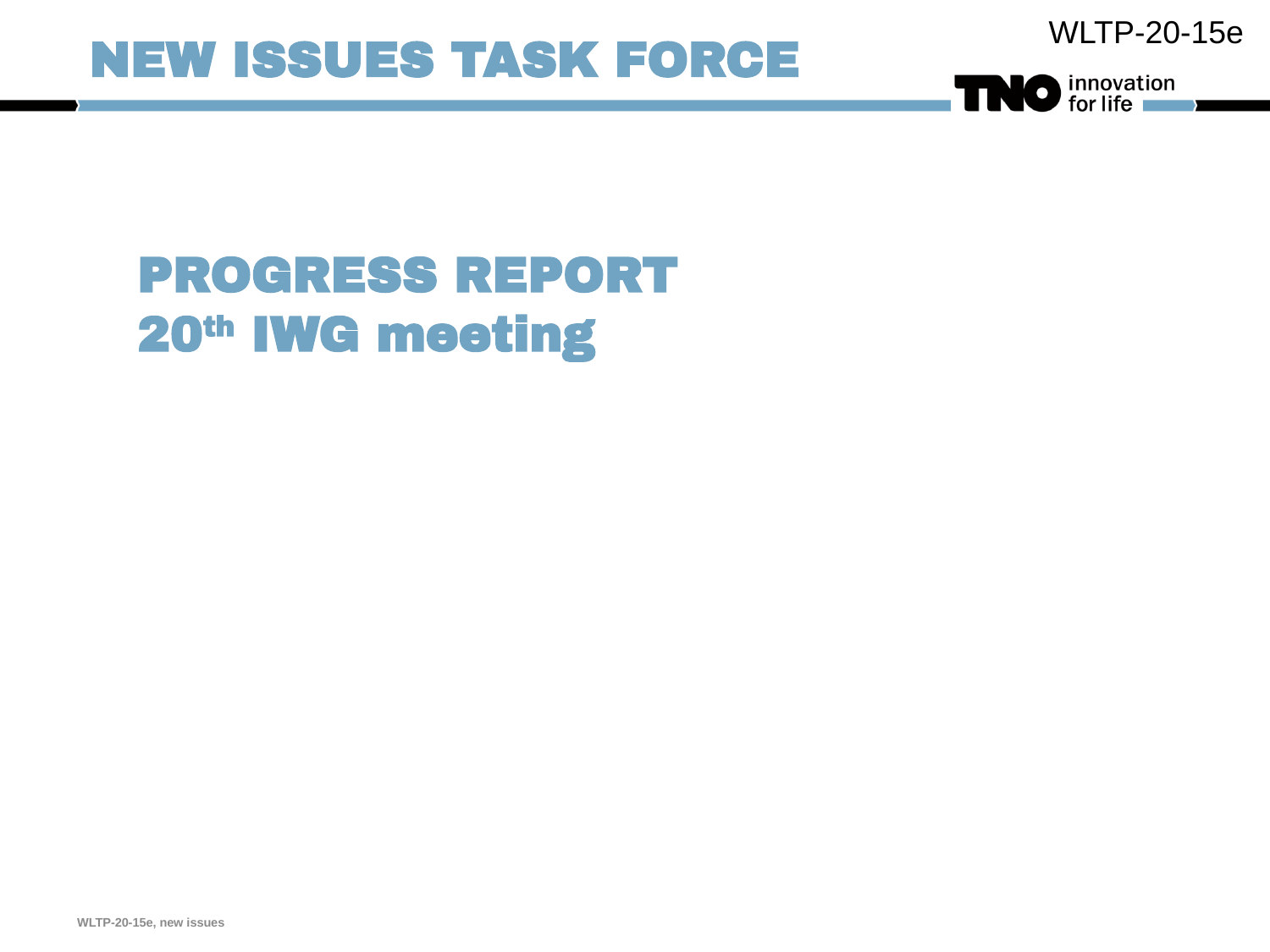

WLTP-20-15e
NEW ISSUES TASK FORCE
PROGRESS REPORT
20th IWG meeting
WLTP-20-15e, new issues